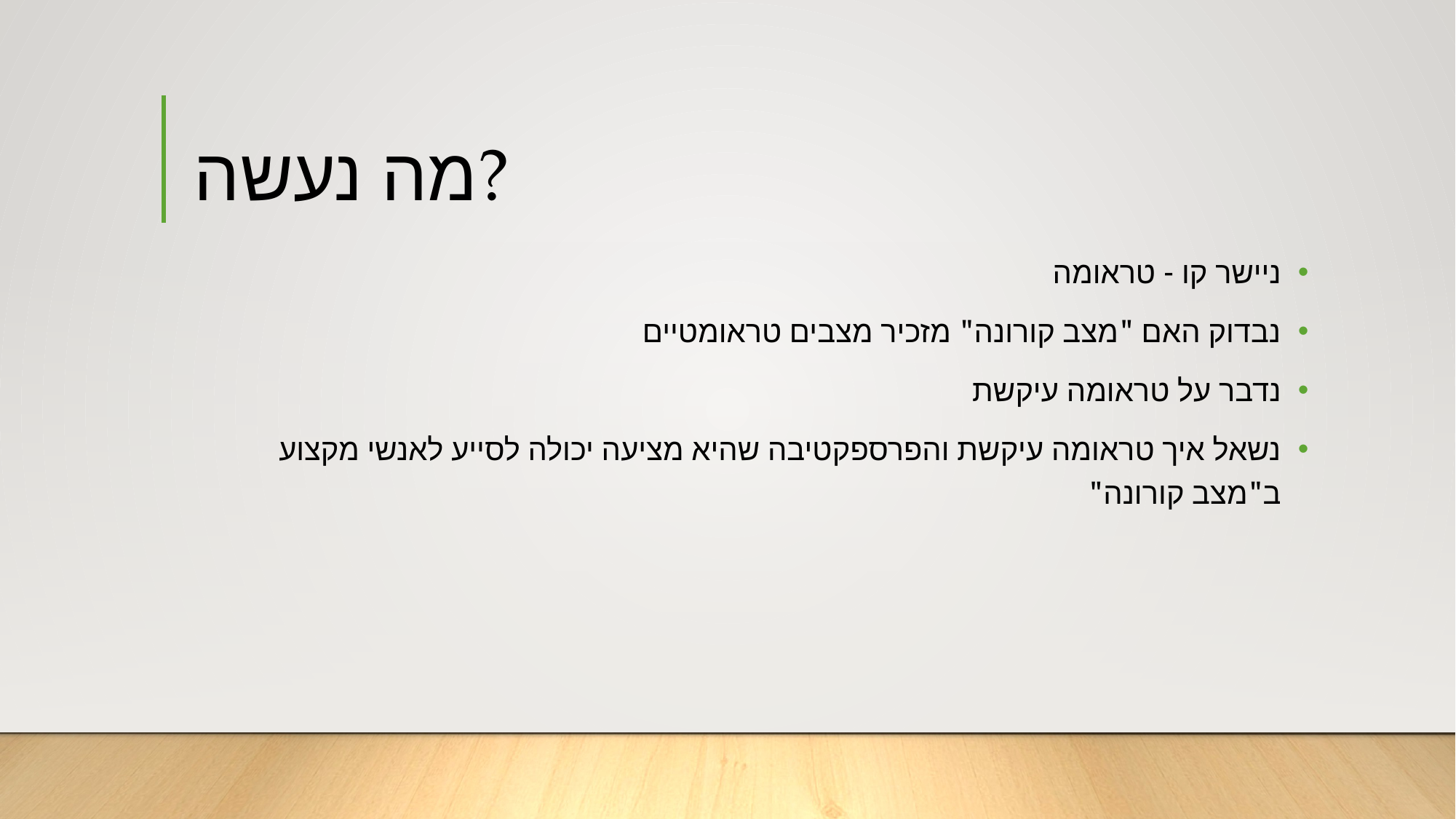

# מה נעשה?
ניישר קו - טראומה
נבדוק האם "מצב קורונה" מזכיר מצבים טראומטיים
נדבר על טראומה עיקשת
נשאל איך טראומה עיקשת והפרספקטיבה שהיא מציעה יכולה לסייע לאנשי מקצוע ב"מצב קורונה"